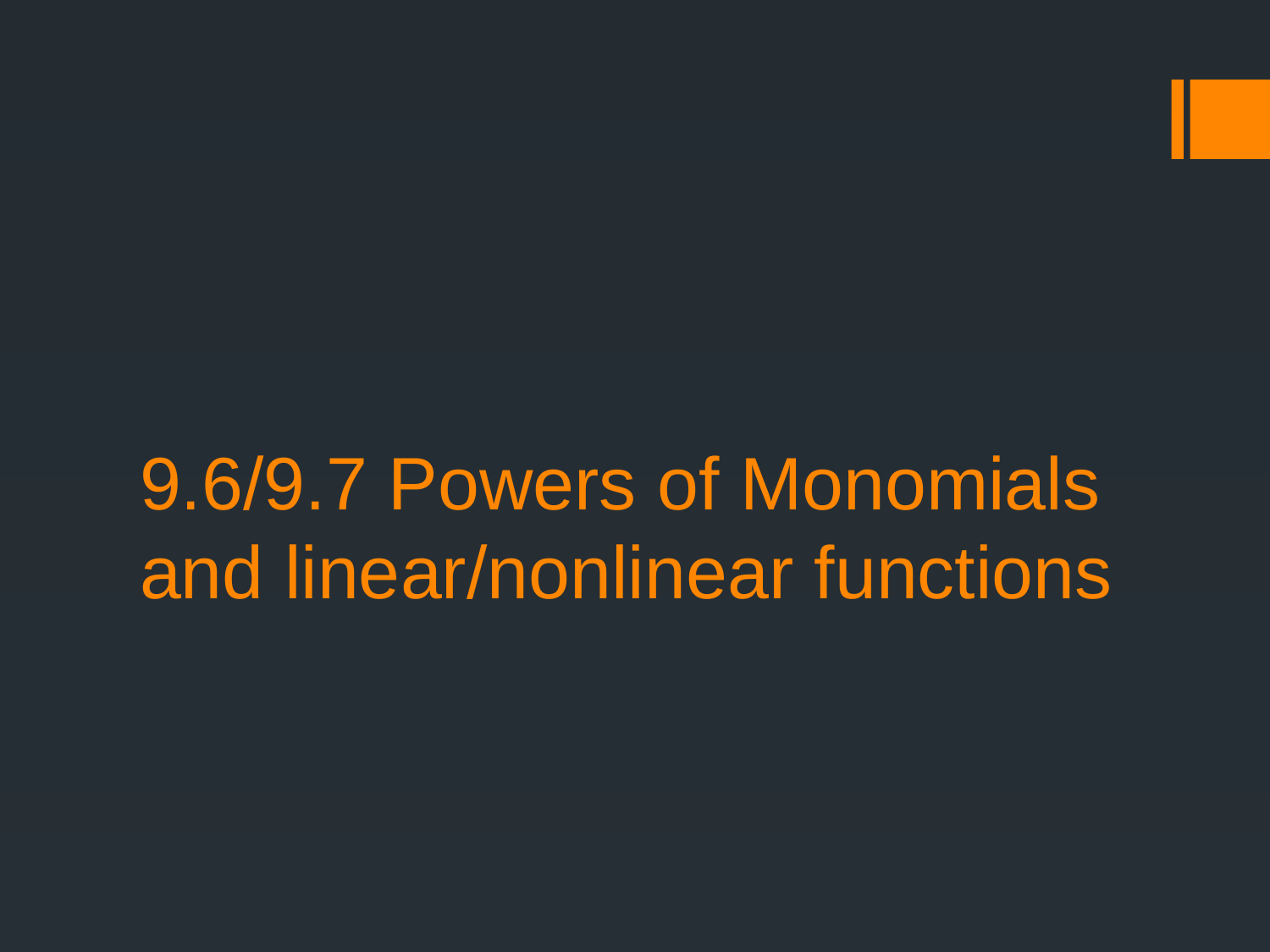

# 9.6/9.7 Powers of Monomials and linear/nonlinear functions